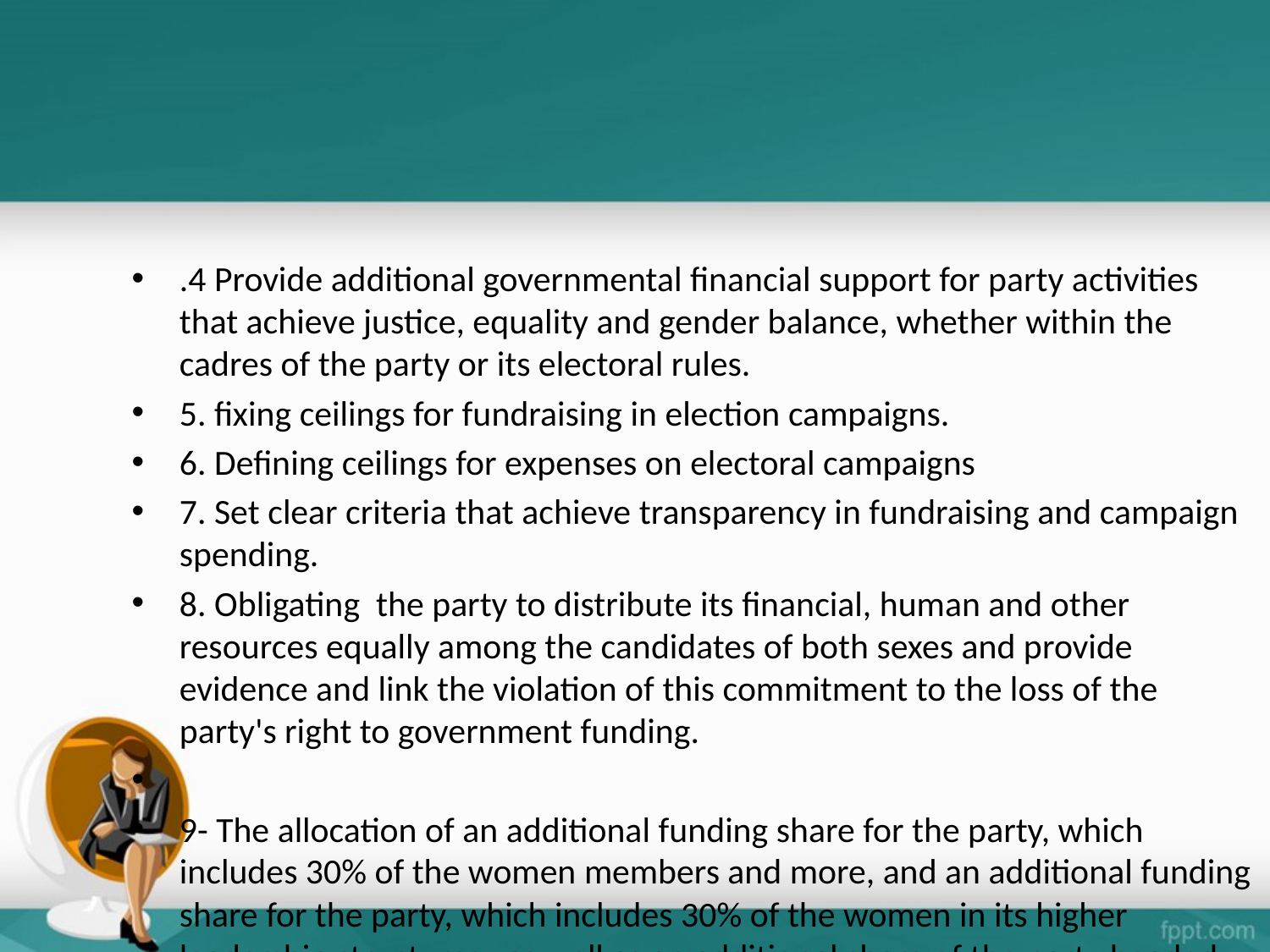

.4 Provide additional governmental financial support for party activities that achieve justice, equality and gender balance, whether within the cadres of the party or its electoral rules.
5. fixing ceilings for fundraising in election campaigns.
6. Defining ceilings for expenses on electoral campaigns
7. Set clear criteria that achieve transparency in fundraising and campaign spending.
8. Obligating  the party to distribute its financial, human and other resources equally among the candidates of both sexes and provide evidence and link the violation of this commitment to the loss of the party's right to government funding.

9- The allocation of an additional funding share for the party, which includes 30% of the women members and more, and an additional funding share for the party, which includes 30% of the women in its higher leadership structures , as well as an additional share of the party headed by a woman.